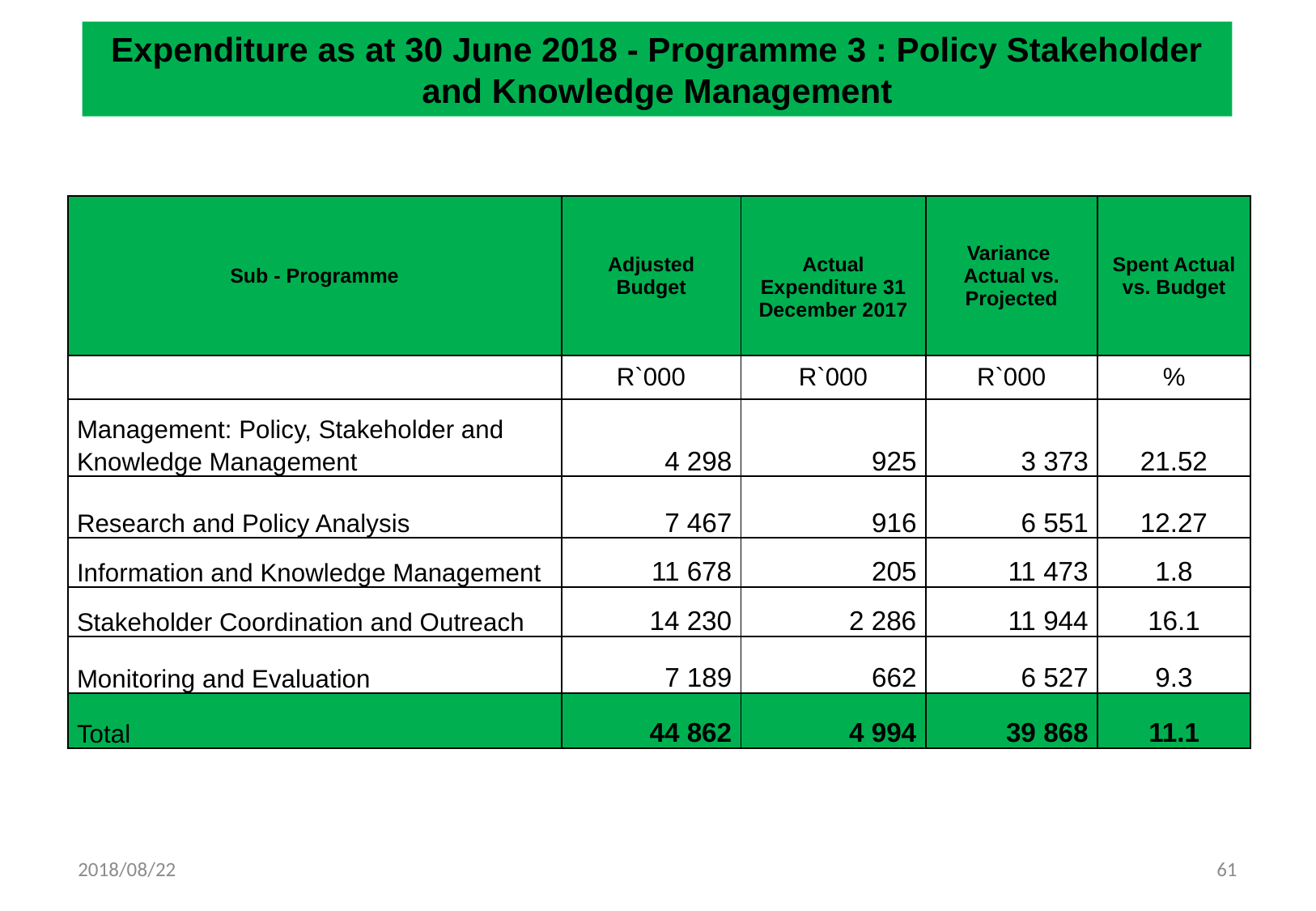

# Expenditure as at 30 June 2018 - Programme 3 : Policy Stakeholder and Knowledge Management
| Sub - Programme | Adjusted Budget | Actual Expenditure 31 December 2017 | Variance Actual vs. Projected | Spent Actual vs. Budget |
| --- | --- | --- | --- | --- |
|  | R`000 | R`000 | R`000 | % |
| Management: Policy, Stakeholder and Knowledge Management | 4 298 | 925 | 3 373 | 21.52 |
| Research and Policy Analysis | 7 467 | 916 | 6 551 | 12.27 |
| Information and Knowledge Management | 11 678 | 205 | 11 473 | 1.8 |
| Stakeholder Coordination and Outreach | 14 230 | 2 286 | 11 944 | 16.1 |
| Monitoring and Evaluation | 7 189 | 662 | 6 527 | 9.3 |
| Total | 44 862 | 4 994 | 39 868 | 11.1 |
2018/08/22
61